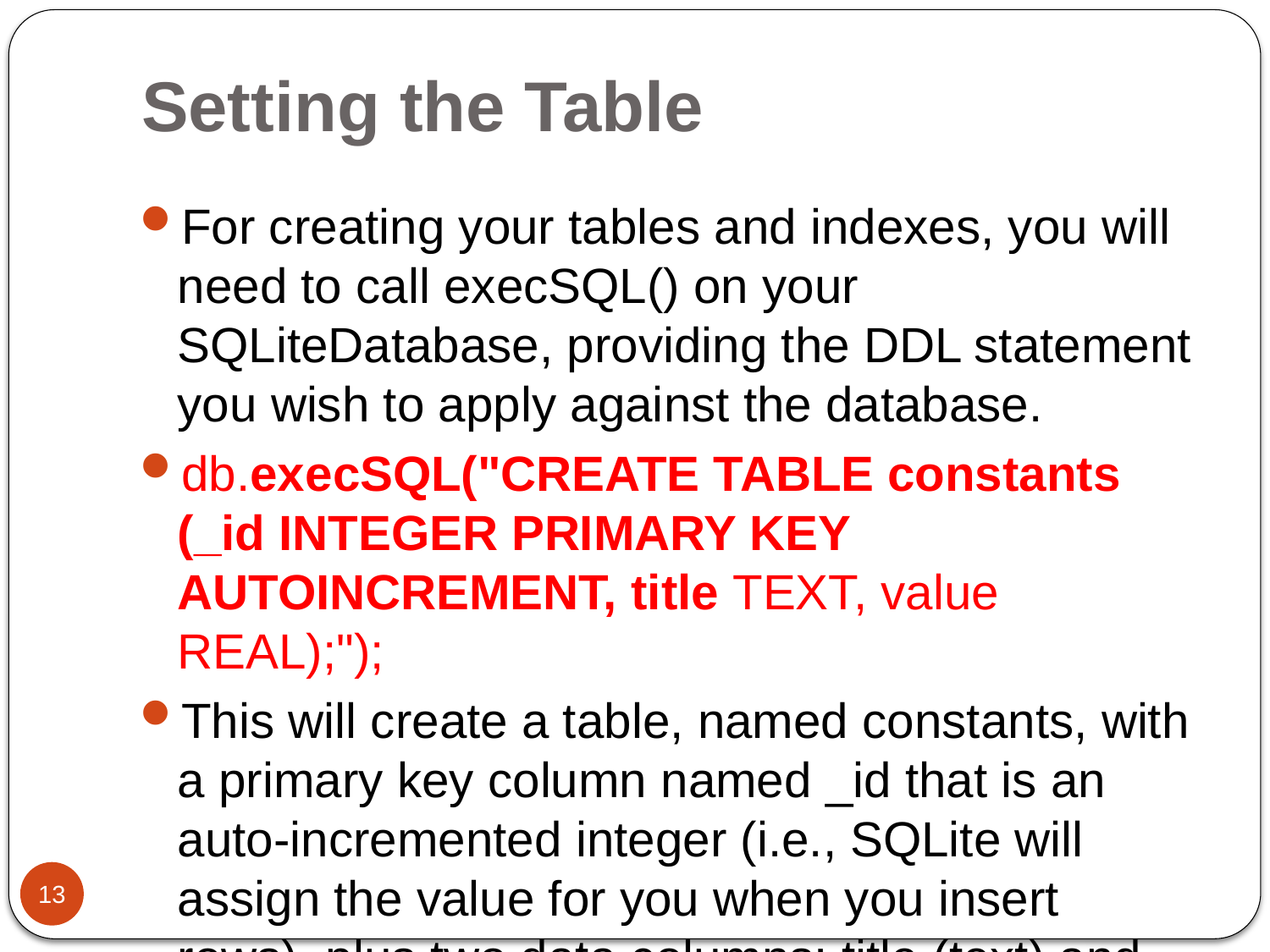

# Setting the Table
For creating your tables and indexes, you will need to call execSQL() on your SQLiteDatabase, providing the DDL statement you wish to apply against the database.
db.execSQL("CREATE TABLE constants (_id INTEGER PRIMARY KEY AUTOINCREMENT, title TEXT, value REAL);");
This will create a table, named constants, with a primary key column named _id that is an auto-incremented integer (i.e., SQLite will assign the value for you when you insert rows), plus two data columns: title (text) and value (a float, or "real" in SQLite terms).
13